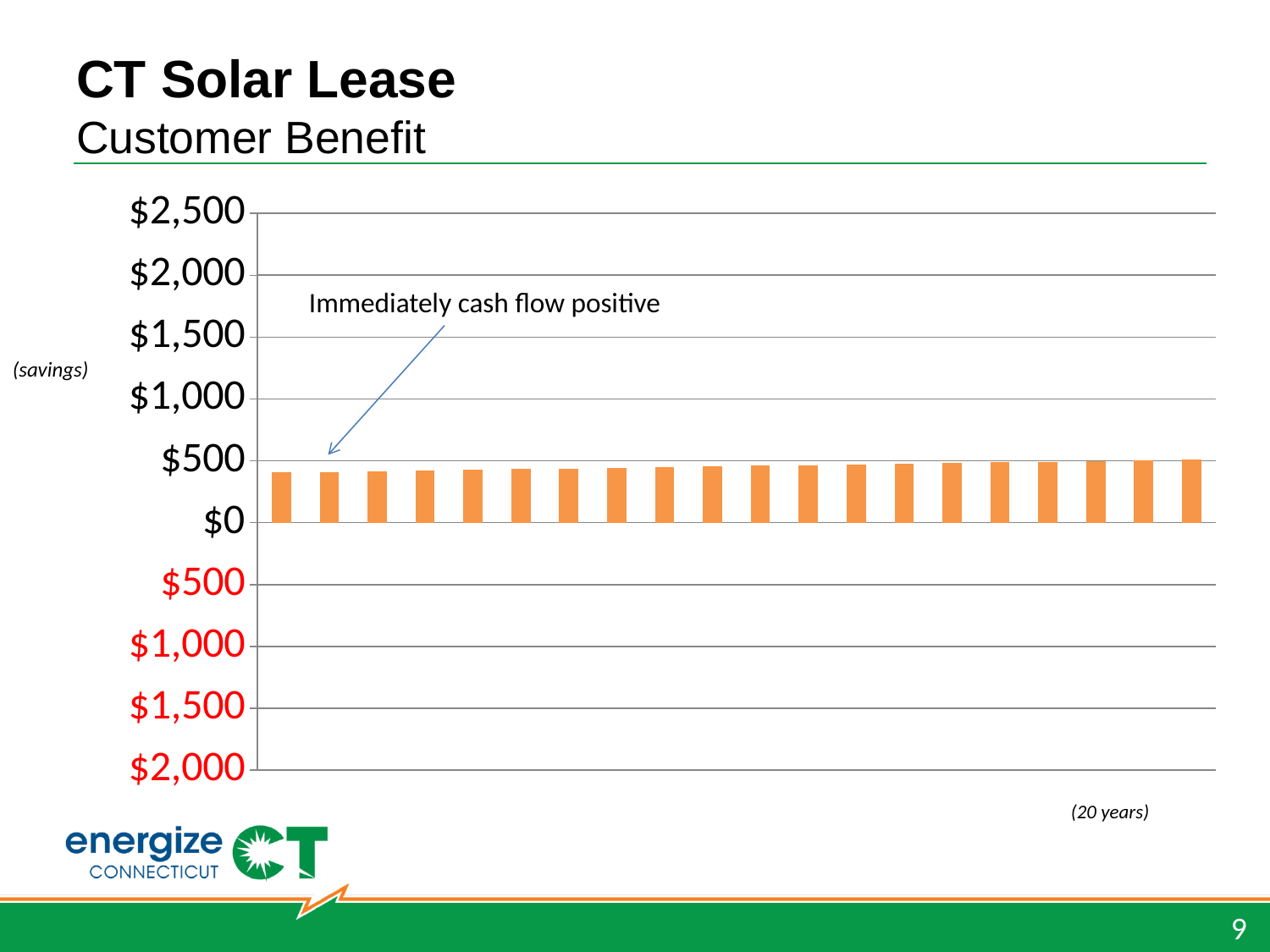

# CT Solar Lease Customer Benefit

### Chart

| Category | Series 1 |
|---|---|
| 1 | 404.70144000000005 |
| 2 | 410.2997319907204 |
| 3 | 415.9044782044566 |
| 4 | 421.5118884079993 |
| 5 | 427.1179604536155 |
| 6 | 432.7184715027389 |
| 7 | 438.3089689268543 |
| 8 | 443.8847608744311 |
| 9 | 449.4409064923898 |
| 10 | 454.9722057901995 |
| 11 | 460.47318913431536 |
| 12 | 465.93810636025455 |
| 13 | 471.36091548918694 |
| 14 | 476.73527103548577 |
| 15 | 482.0545118912373 |
| 16 | 487.3116487732359 |
| 17 | 492.4993512175265 |
| 18 | 497.60993410605624 |
| 19 | 502.6353437094858 |
| 20 | 507.5671432296922 |
Immediately cash flow positive
(savings)

(20 years)
9